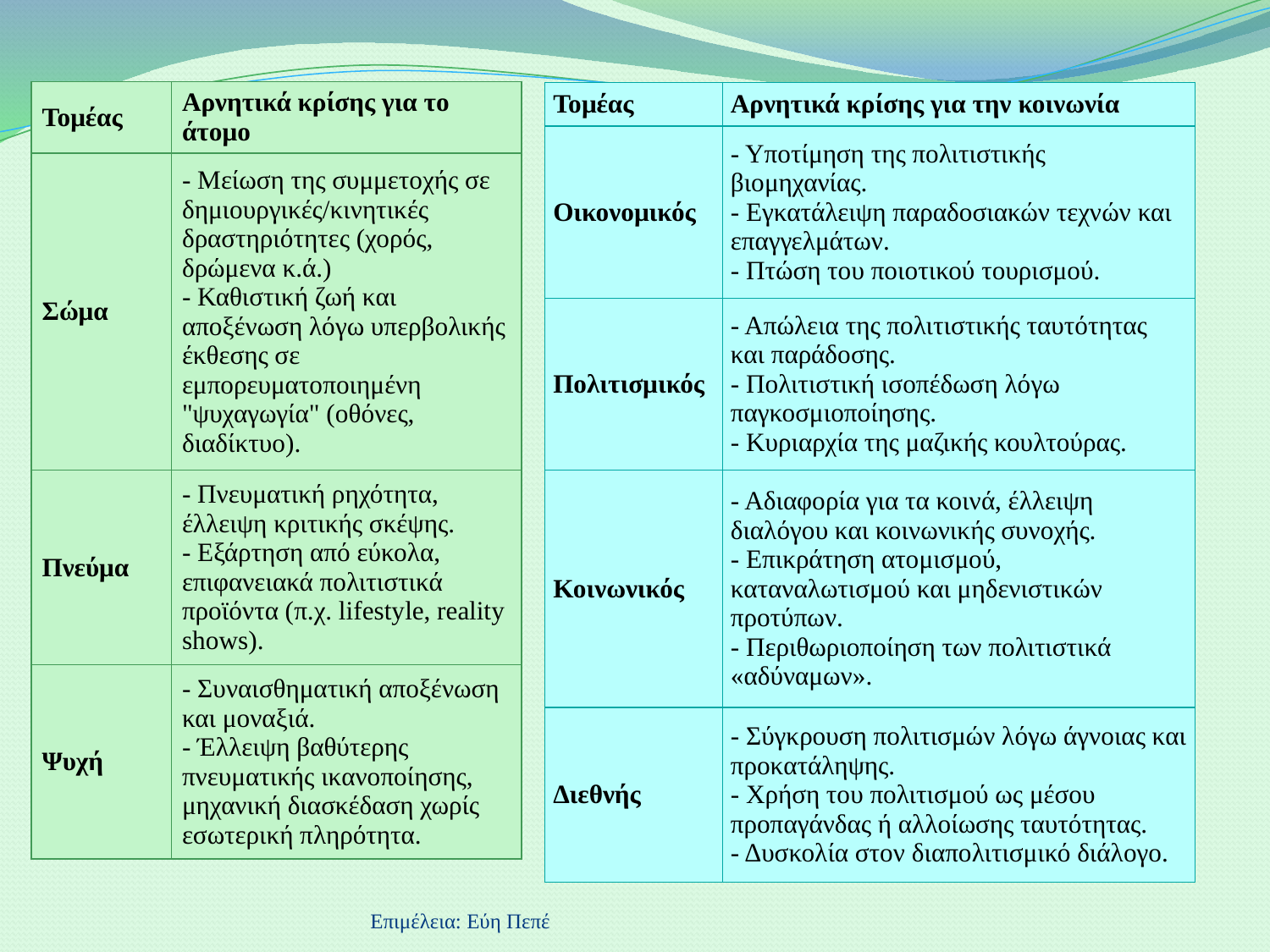

| Τομέας | Αρνητικά κρίσης για το άτομο |
| --- | --- |
| Σώμα | - Μείωση της συμμετοχής σε δημιουργικές/κινητικές δραστηριότητες (χορός, δρώμενα κ.ά.) - Καθιστική ζωή και αποξένωση λόγω υπερβολικής έκθεσης σε εμπορευματοποιημένη "ψυχαγωγία" (οθόνες, διαδίκτυο). |
| Πνεύμα | - Πνευματική ρηχότητα, έλλειψη κριτικής σκέψης. - Εξάρτηση από εύκολα, επιφανειακά πολιτιστικά προϊόντα (π.χ. lifestyle, reality shows). |
| Ψυχή | - Συναισθηματική αποξένωση και μοναξιά. - Έλλειψη βαθύτερης πνευματικής ικανοποίησης, μηχανική διασκέδαση χωρίς εσωτερική πληρότητα. |
| Τομέας | Αρνητικά κρίσης για την κοινωνία |
| --- | --- |
| Οικονομικός | - Υποτίμηση της πολιτιστικής βιομηχανίας. - Εγκατάλειψη παραδοσιακών τεχνών και επαγγελμάτων. - Πτώση του ποιοτικού τουρισμού. |
| Πολιτισμικός | - Απώλεια της πολιτιστικής ταυτότητας και παράδοσης. - Πολιτιστική ισοπέδωση λόγω παγκοσμιοποίησης. - Κυριαρχία της μαζικής κουλτούρας. |
| Κοινωνικός | - Αδιαφορία για τα κοινά, έλλειψη διαλόγου και κοινωνικής συνοχής. - Επικράτηση ατομισμού, καταναλωτισμού και μηδενιστικών προτύπων. - Περιθωριοποίηση των πολιτιστικά «αδύναμων». |
| Διεθνής | - Σύγκρουση πολιτισμών λόγω άγνοιας και προκατάληψης. - Χρήση του πολιτισμού ως μέσου προπαγάνδας ή αλλοίωσης ταυτότητας. - Δυσκολία στον διαπολιτισμικό διάλογο. |
Επιμέλεια: Εύη Πεπέ